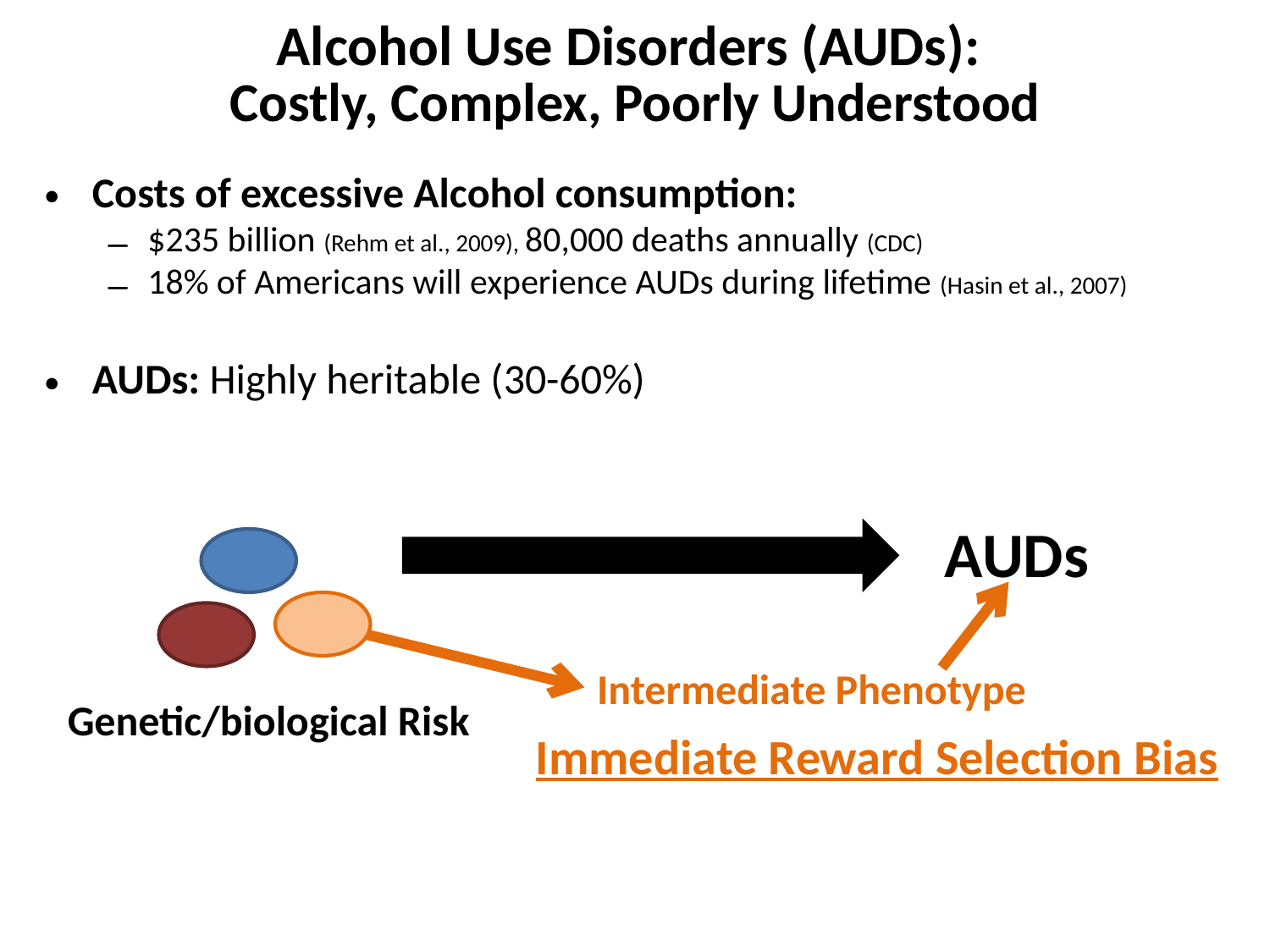

# Alcohol Use Disorders (AUDs): Costly, Complex, Poorly Understood
Costs of excessive Alcohol consumption:
$235 billion (Rehm et al., 2009), 80,000 deaths annually (CDC)
18% of Americans will experience AUDs during lifetime (Hasin et al., 2007)

AUDs: Highly heritable (30-60%)

AUDs

Intermediate Phenotype
Genetic/biological Risk
Immediate Reward Selection Bias